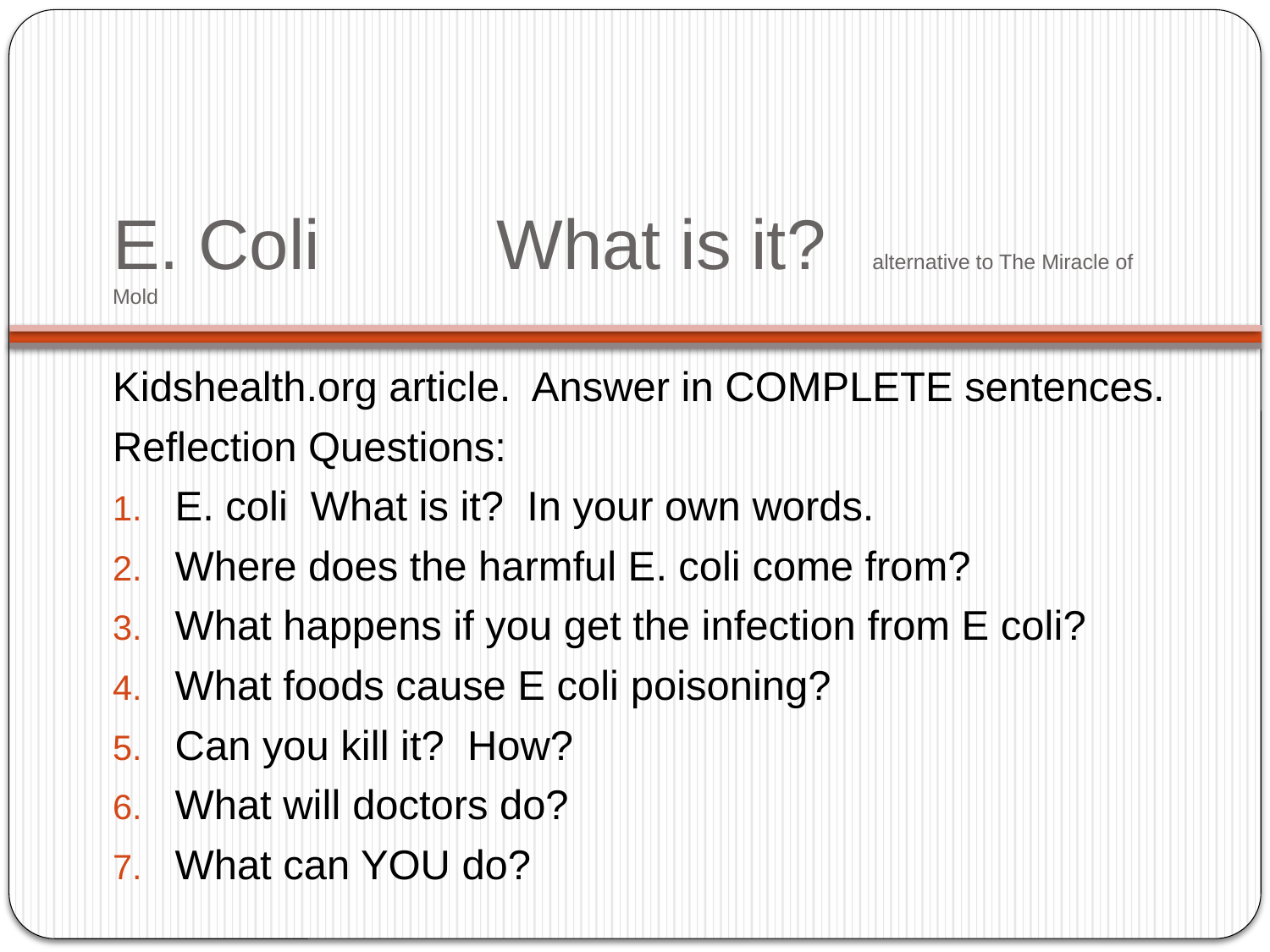

# E. Coli         What is it?   alternative to The Miracle of Mold
Kidshealth.org article.  Answer in COMPLETE sentences.
Reflection Questions:
E. coli  What is it?  In your own words.
Where does the harmful E. coli come from?
What happens if you get the infection from E coli?
What foods cause E coli poisoning?
Can you kill it?  How?
What will doctors do?
What can YOU do?